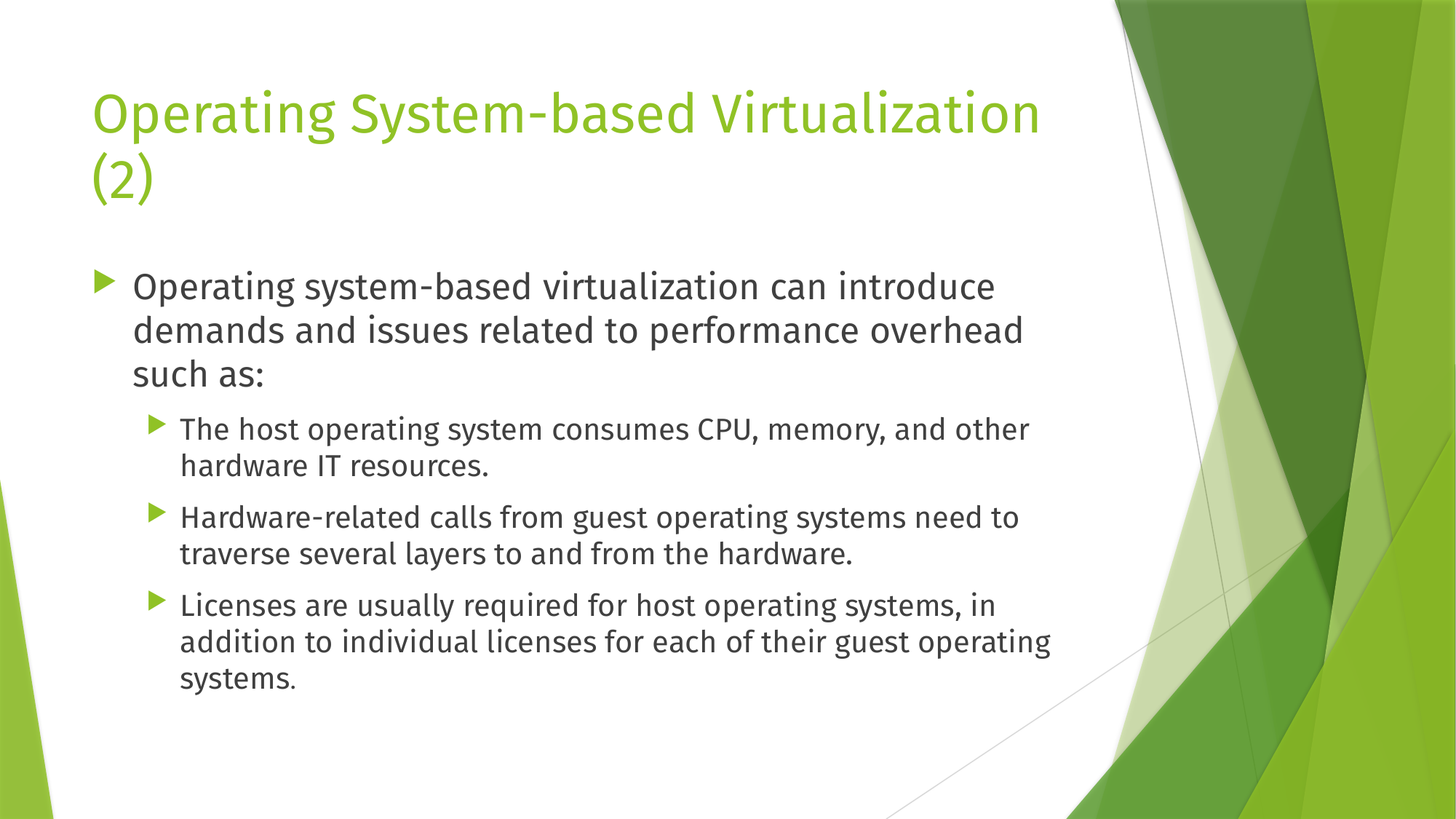

# Operating System-based Virtualization (2)
Operating system-based virtualization can introduce demands and issues related to performance overhead such as:
The host operating system consumes CPU, memory, and other hardware IT resources.
Hardware-related calls from guest operating systems need to traverse several layers to and from the hardware.
Licenses are usually required for host operating systems, in addition to individual licenses for each of their guest operating systems.